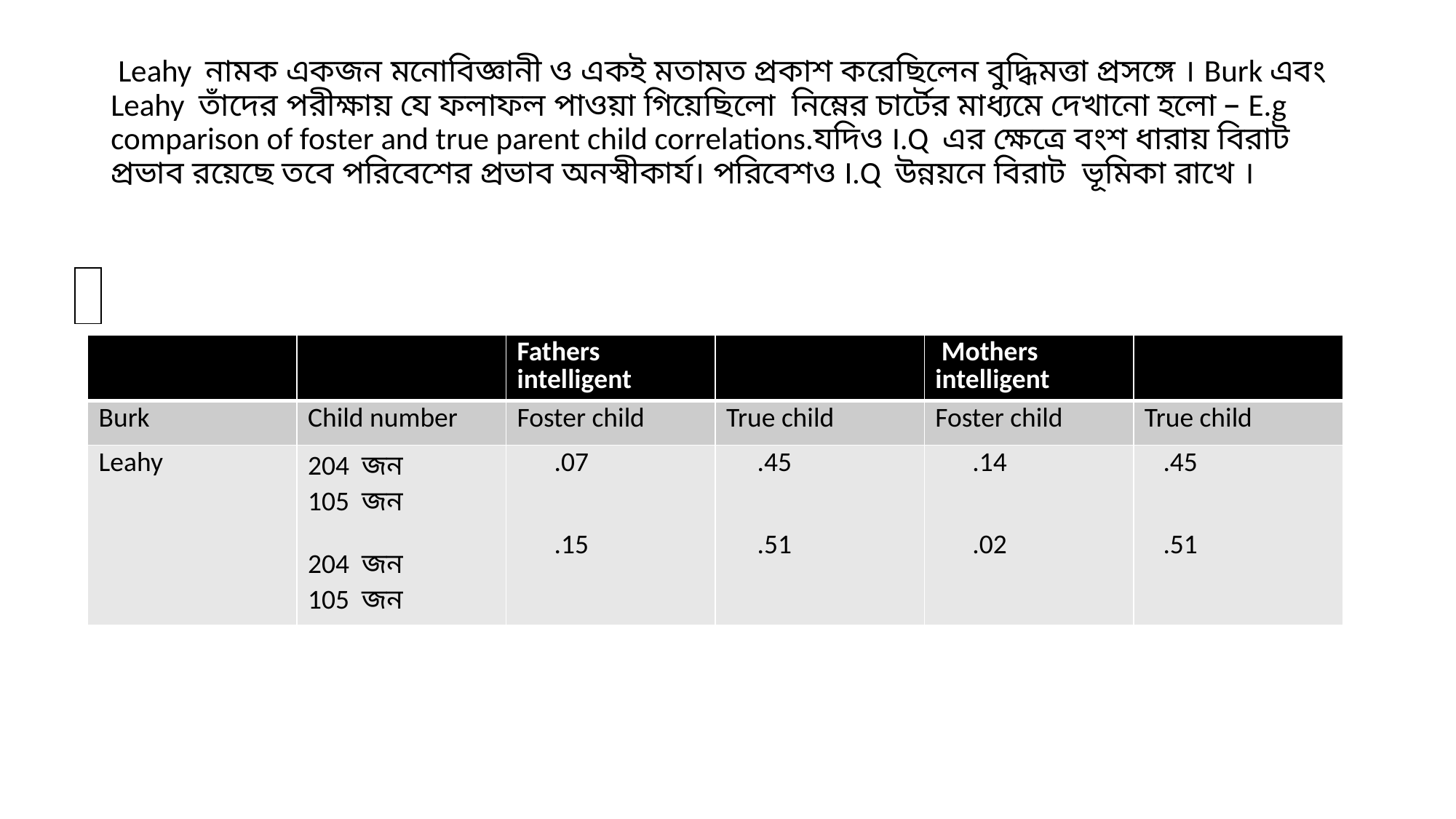

# Leahy  নামক একজন মনোবিজ্ঞানী ও একই মতামত প্রকাশ করেছিলেন বুদ্ধিমত্তা প্রসঙ্গে । Burk এবং Leahy  তাঁদের পরীক্ষায় যে ফলাফল পাওয়া গিয়েছিলো  নিম্নের চার্টের মাধ্যমে দেখানো হলো – E.g comparison of foster and true parent child correlations.যদিও I.Q  এর ক্ষেত্রে বংশ ধারায় বিরাট প্রভাব রয়েছে তবে পরিবেশের প্রভাব অনস্বীকার্য। পরিবেশও I.Q  উন্নয়নে বিরাট  ভূমিকা রাখে ।
|  |
| --- |
|  |  | Fathers intelligent |  | Mothers intelligent |  |
| --- | --- | --- | --- | --- | --- |
| Burk | Child number | Foster child | True child | Foster child | True child |
| Leahy | 204 জন 105 জন 204 জন 105 জন | .07 .15 | .45 .51 | .14 .02 | .45 .51 |